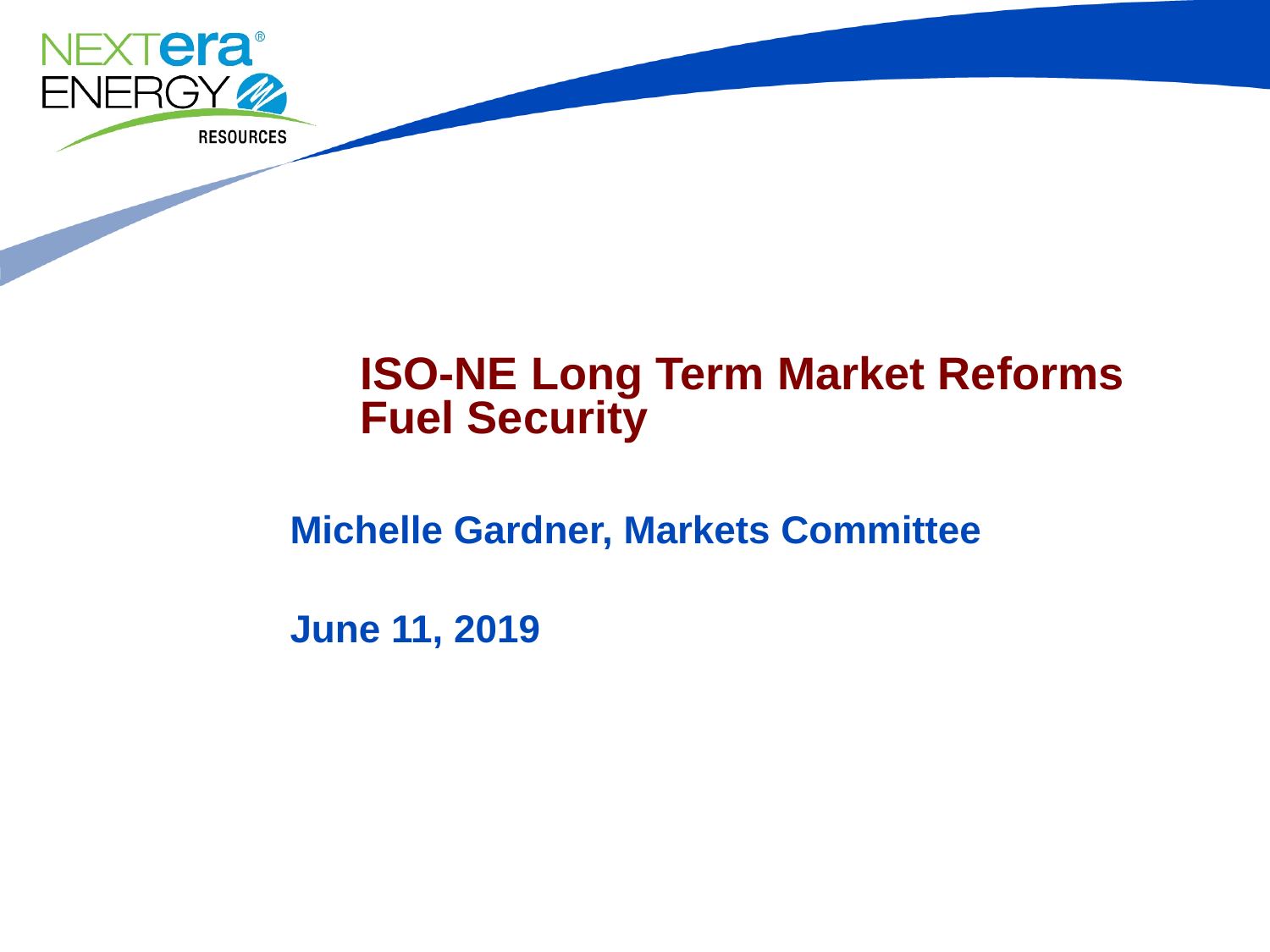

# ISO-NE Long Term Market Reforms Fuel Security
Michelle Gardner, Markets Committee

June 11, 2019